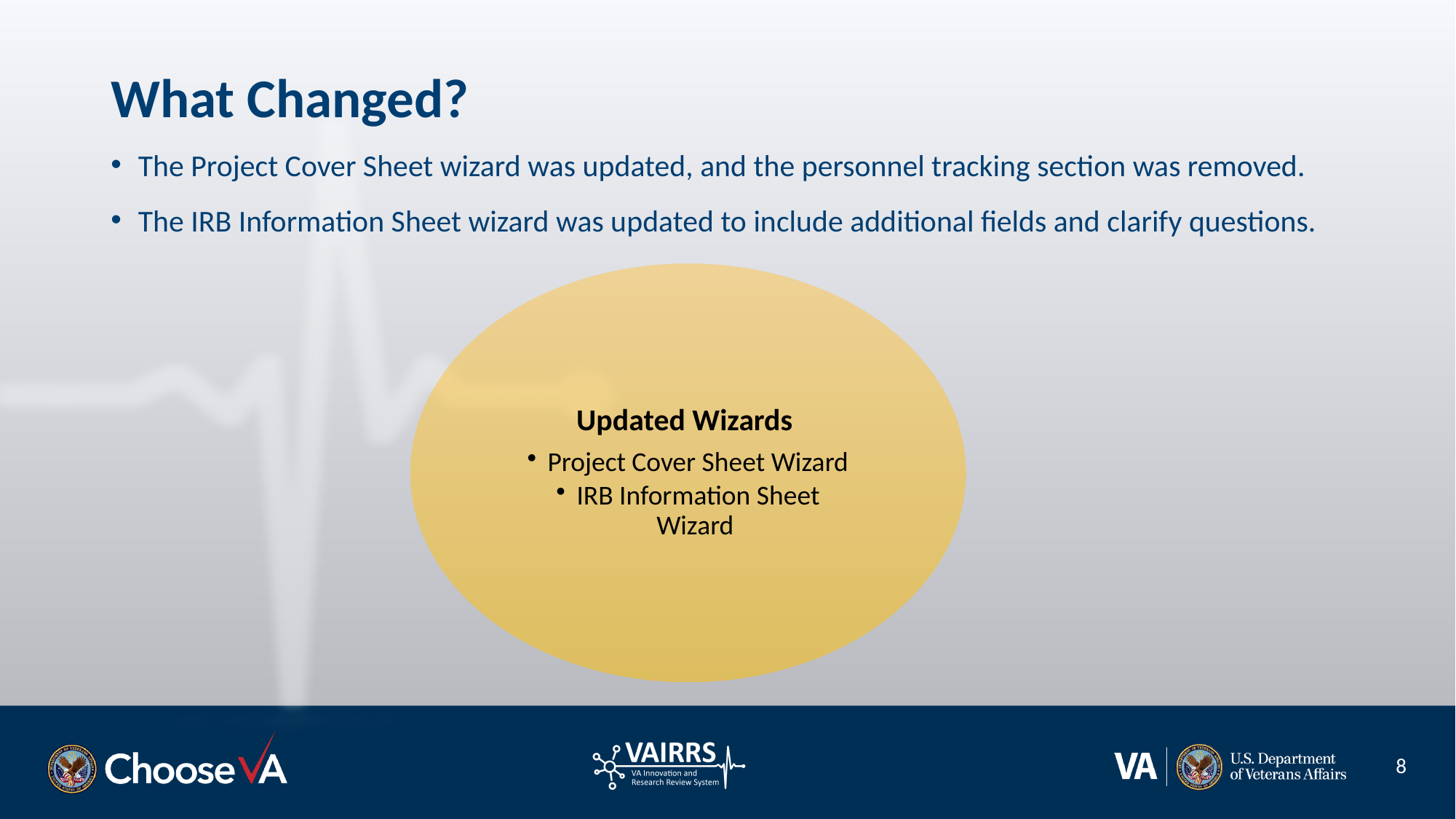

# What Changed?
The Project Cover Sheet wizard was updated, and the personnel tracking section was removed.
The IRB Information Sheet wizard was updated to include additional fields and clarify questions.

Updated Wizards
Project Cover Sheet Wizard
IRB Information Sheet Wizard